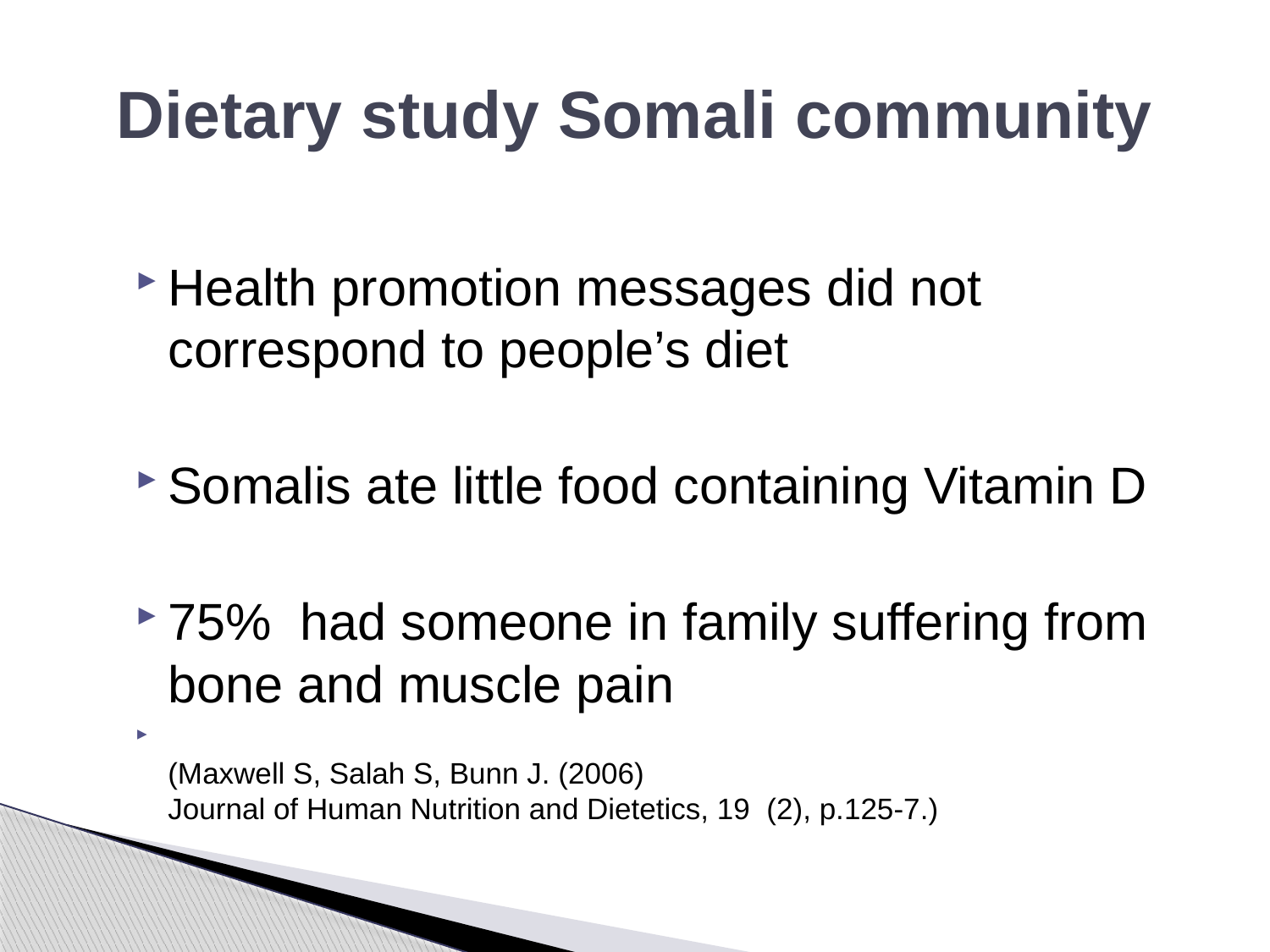

# Dietary study Somali community

Health promotion messages did not correspond to people’s diet

Somalis ate little food containing Vitamin D

75%  had someone in family suffering from bone and muscle pain
(Maxwell S, Salah S, Bunn J. (2006)
Journal of Human Nutrition and Dietetics, 19  (2), p.125-7.)